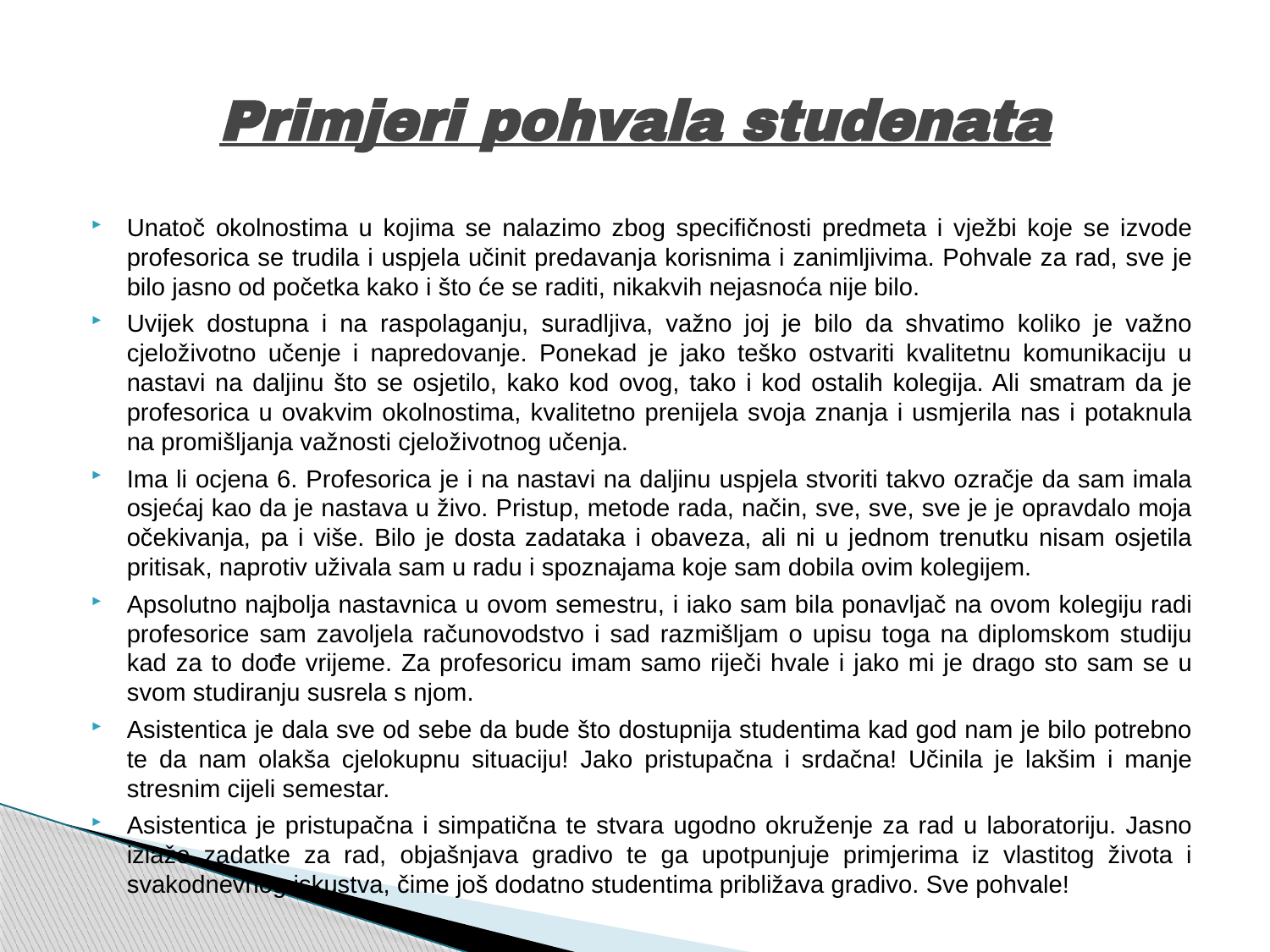

# Primjeri pohvala studenata
Unatoč okolnostima u kojima se nalazimo zbog specifičnosti predmeta i vježbi koje se izvode profesorica se trudila i uspjela učinit predavanja korisnima i zanimljivima. Pohvale za rad, sve je bilo jasno od početka kako i što će se raditi, nikakvih nejasnoća nije bilo.
Uvijek dostupna i na raspolaganju, suradljiva, važno joj je bilo da shvatimo koliko je važno cjeloživotno učenje i napredovanje. Ponekad je jako teško ostvariti kvalitetnu komunikaciju u nastavi na daljinu što se osjetilo, kako kod ovog, tako i kod ostalih kolegija. Ali smatram da je profesorica u ovakvim okolnostima, kvalitetno prenijela svoja znanja i usmjerila nas i potaknula na promišljanja važnosti cjeloživotnog učenja.
Ima li ocjena 6. Profesorica je i na nastavi na daljinu uspjela stvoriti takvo ozračje da sam imala osjećaj kao da je nastava u živo. Pristup, metode rada, način, sve, sve, sve je je opravdalo moja očekivanja, pa i više. Bilo je dosta zadataka i obaveza, ali ni u jednom trenutku nisam osjetila pritisak, naprotiv uživala sam u radu i spoznajama koje sam dobila ovim kolegijem.
Apsolutno najbolja nastavnica u ovom semestru, i iako sam bila ponavljač na ovom kolegiju radi profesorice sam zavoljela računovodstvo i sad razmišljam o upisu toga na diplomskom studiju kad za to dođe vrijeme. Za profesoricu imam samo riječi hvale i jako mi je drago sto sam se u svom studiranju susrela s njom.
Asistentica je dala sve od sebe da bude što dostupnija studentima kad god nam je bilo potrebno te da nam olakša cjelokupnu situaciju! Jako pristupačna i srdačna! Učinila je lakšim i manje stresnim cijeli semestar.
Asistentica je pristupačna i simpatična te stvara ugodno okruženje za rad u laboratoriju. Jasno izlaže zadatke za rad, objašnjava gradivo te ga upotpunjuje primjerima iz vlastitog života i svakodnevnog iskustva, čime još dodatno studentima približava gradivo. Sve pohvale!